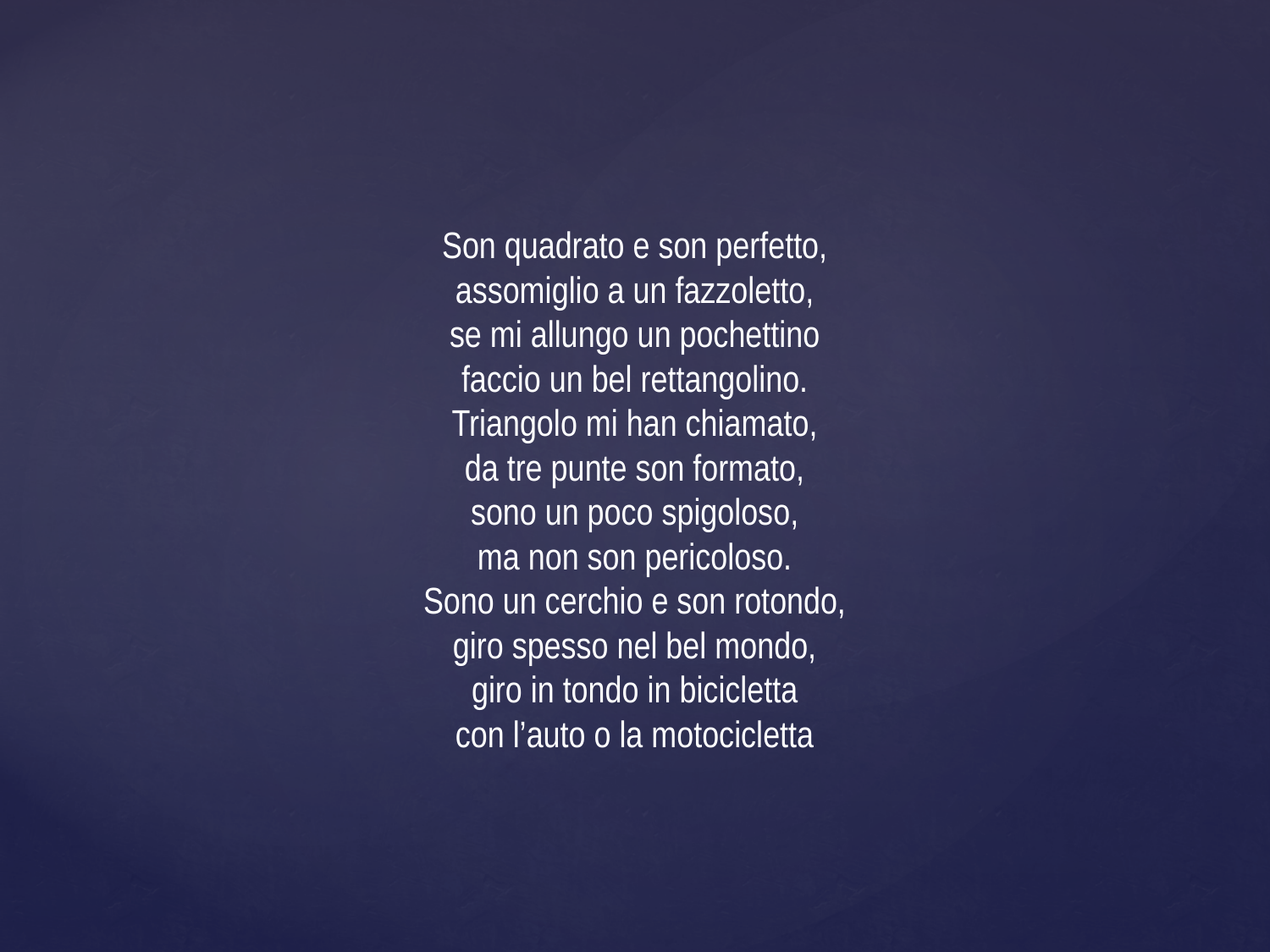

Son quadrato e son perfetto,
assomiglio a un fazzoletto,
se mi allungo un pochettino
faccio un bel rettangolino.
Triangolo mi han chiamato,
da tre punte son formato,
sono un poco spigoloso,
ma non son pericoloso.
Sono un cerchio e son rotondo,
giro spesso nel bel mondo,
giro in tondo in bicicletta
con l’auto o la motocicletta